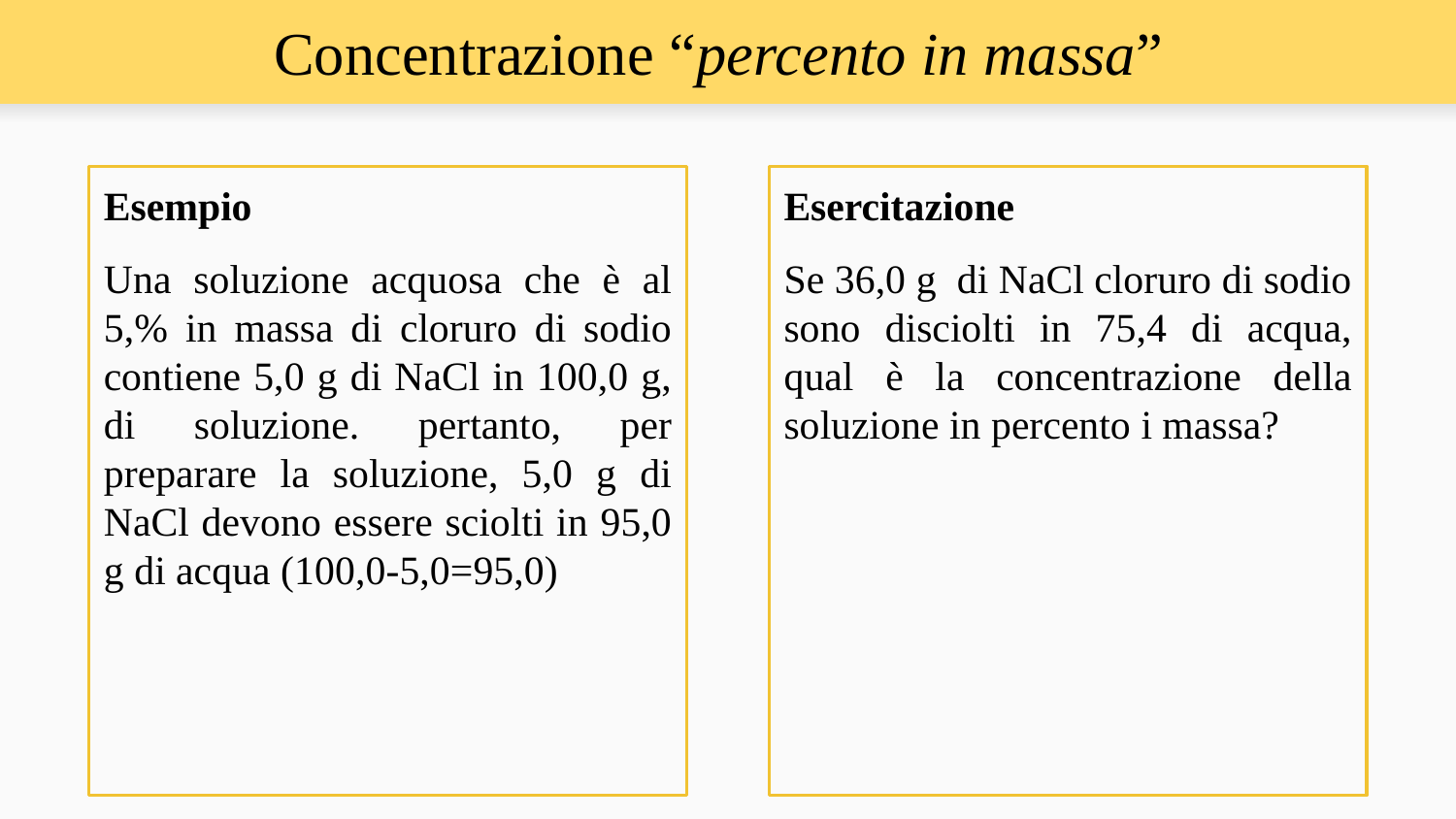

# Concentrazione “percento in massa”
Esempio
Una soluzione acquosa che è al 5,% in massa di cloruro di sodio contiene 5,0 g di NaCl in 100,0 g, di soluzione. pertanto, per preparare la soluzione, 5,0 g di NaCl devono essere sciolti in 95,0 g di acqua (100,0-5,0=95,0)
Esercitazione
Se 36,0 g  di NaCl cloruro di sodio sono disciolti in 75,4 di acqua, qual è la concentrazione della soluzione in percento i massa?